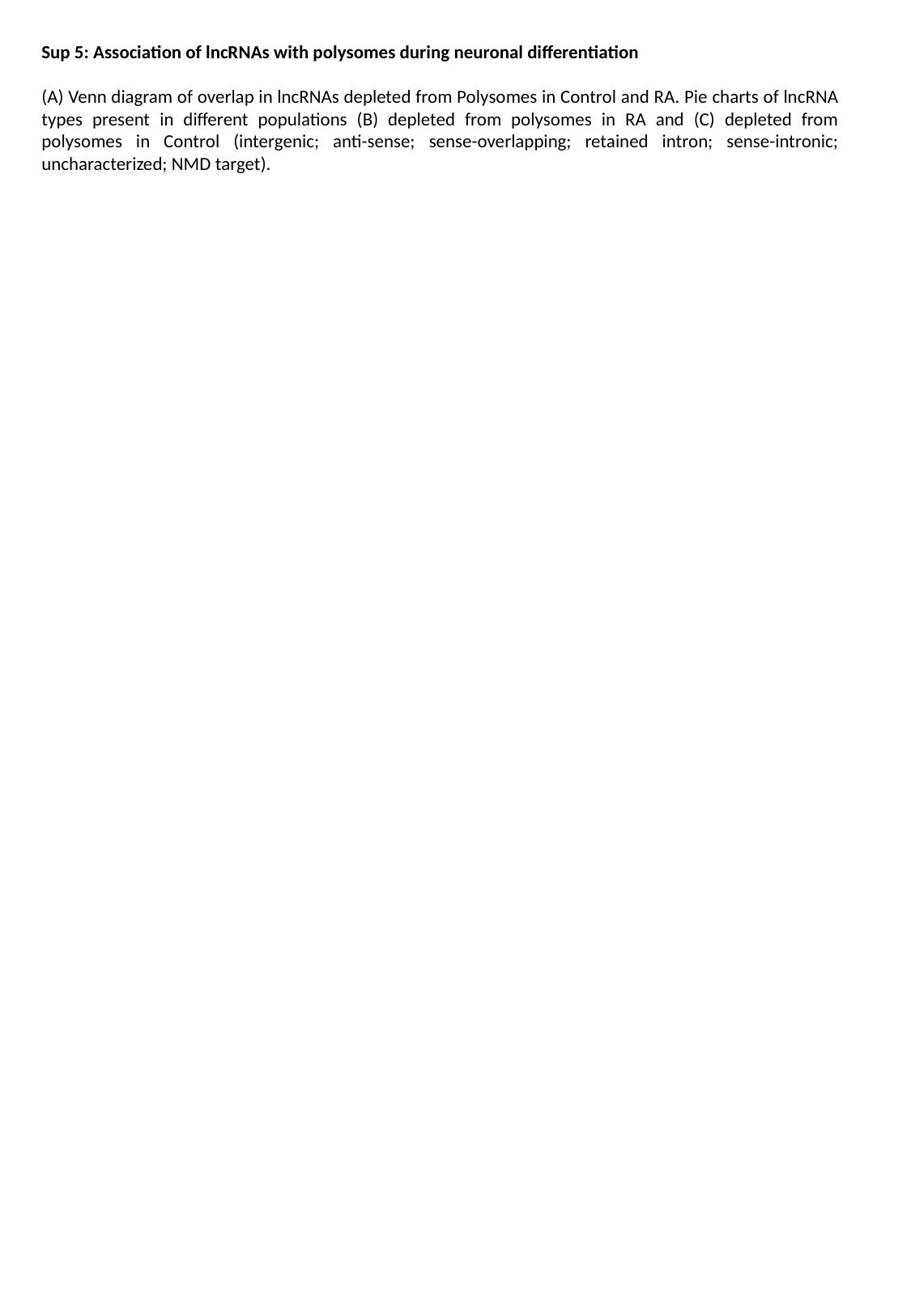

Sup 5: Association of lncRNAs with polysomes during neuronal differentiation

(A) Venn diagram of overlap in lncRNAs depleted from Polysomes in Control and RA. Pie charts of lncRNA types present in different populations (B) depleted from polysomes in RA and (C) depleted from polysomes in Control (intergenic; anti-sense; sense-overlapping; retained intron; sense-intronic; uncharacterized; NMD target).